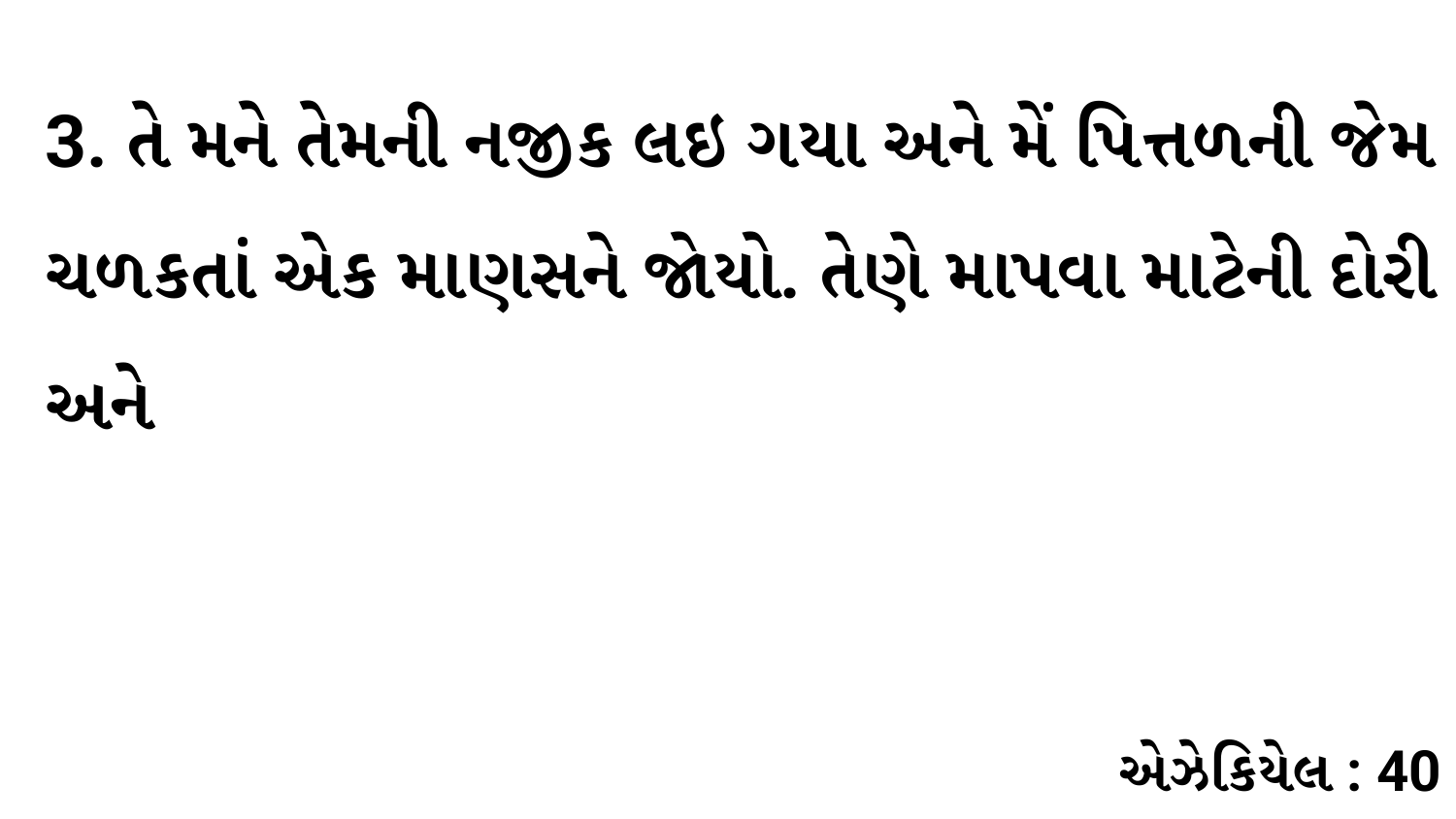

3. તે મને તેમની નજીક લઇ ગયા અને મેં પિત્તળની જેમ ચળકતાં એક માણસને જોયો. તેણે માપવા માટેની દોરી અને
એઝેકિયેલ : 40